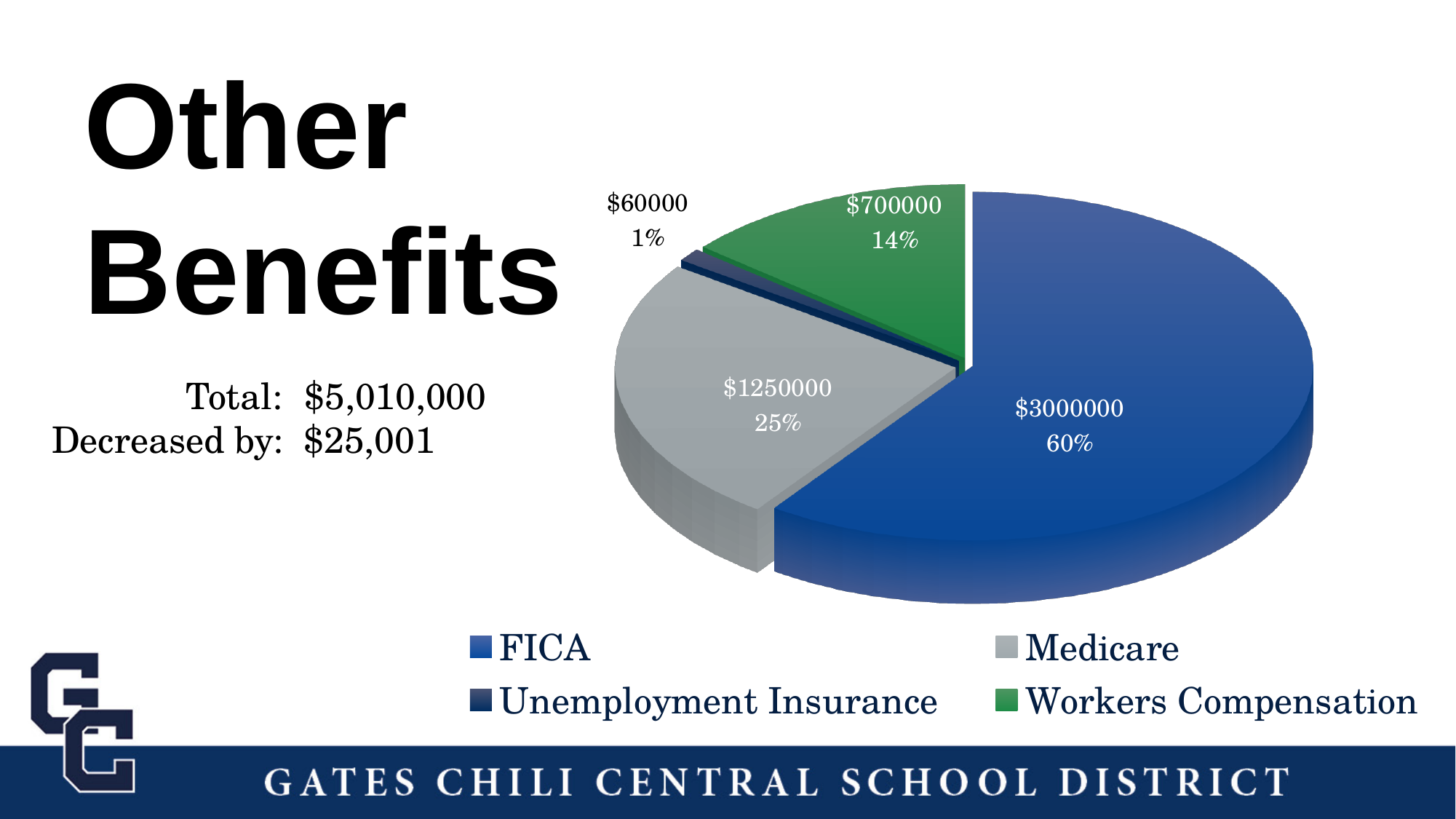

Other Benefits

[unsupported chart]

                Total:  $5,010,000
Decreased by:  $25,001